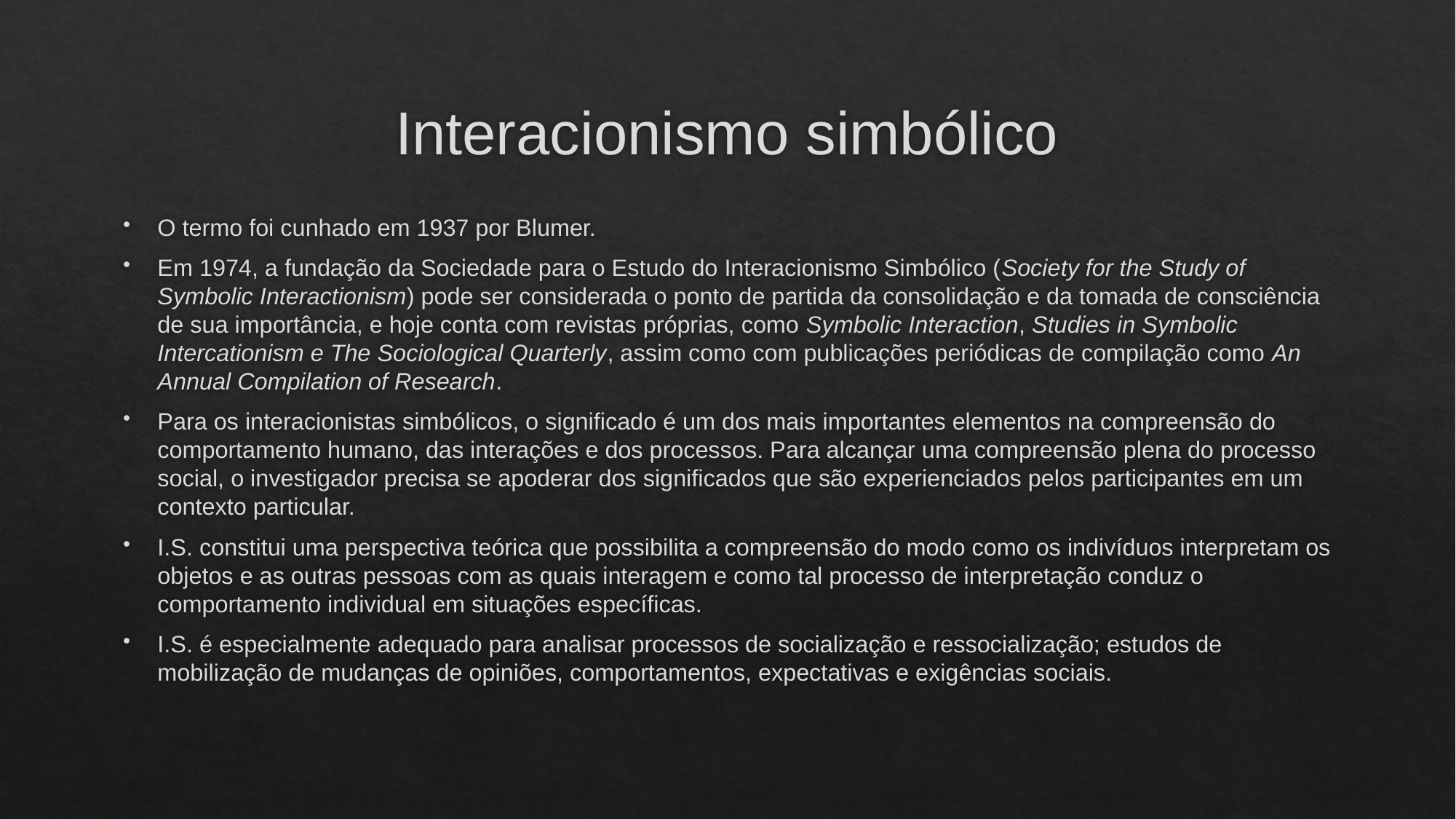

# Interacionismo simbólico
O termo foi cunhado em 1937 por Blumer.
Em 1974, a fundação da Sociedade para o Estudo do Interacionismo Simbólico (Society for the Study of Symbolic Interactionism) pode ser considerada o ponto de partida da consolidação e da tomada de consciência de sua importância, e hoje conta com revistas próprias, como Symbolic Interaction, Studies in Symbolic Intercationism e The Sociological Quarterly, assim como com publicações periódicas de compilação como An Annual Compilation of Research.
Para os interacionistas simbólicos, o significado é um dos mais importantes elementos na compreensão do comportamento humano, das interações e dos processos. Para alcançar uma compreensão plena do processo social, o investigador precisa se apoderar dos significados que são experienciados pelos participantes em um contexto particular.
I.S. constitui uma perspectiva teórica que possibilita a compreensão do modo como os indivíduos interpretam os objetos e as outras pessoas com as quais interagem e como tal processo de interpretação conduz o comportamento individual em situações específicas.
I.S. é especialmente adequado para analisar processos de socialização e ressocialização; estudos de mobilização de mudanças de opiniões, comportamentos, expectativas e exigências sociais.